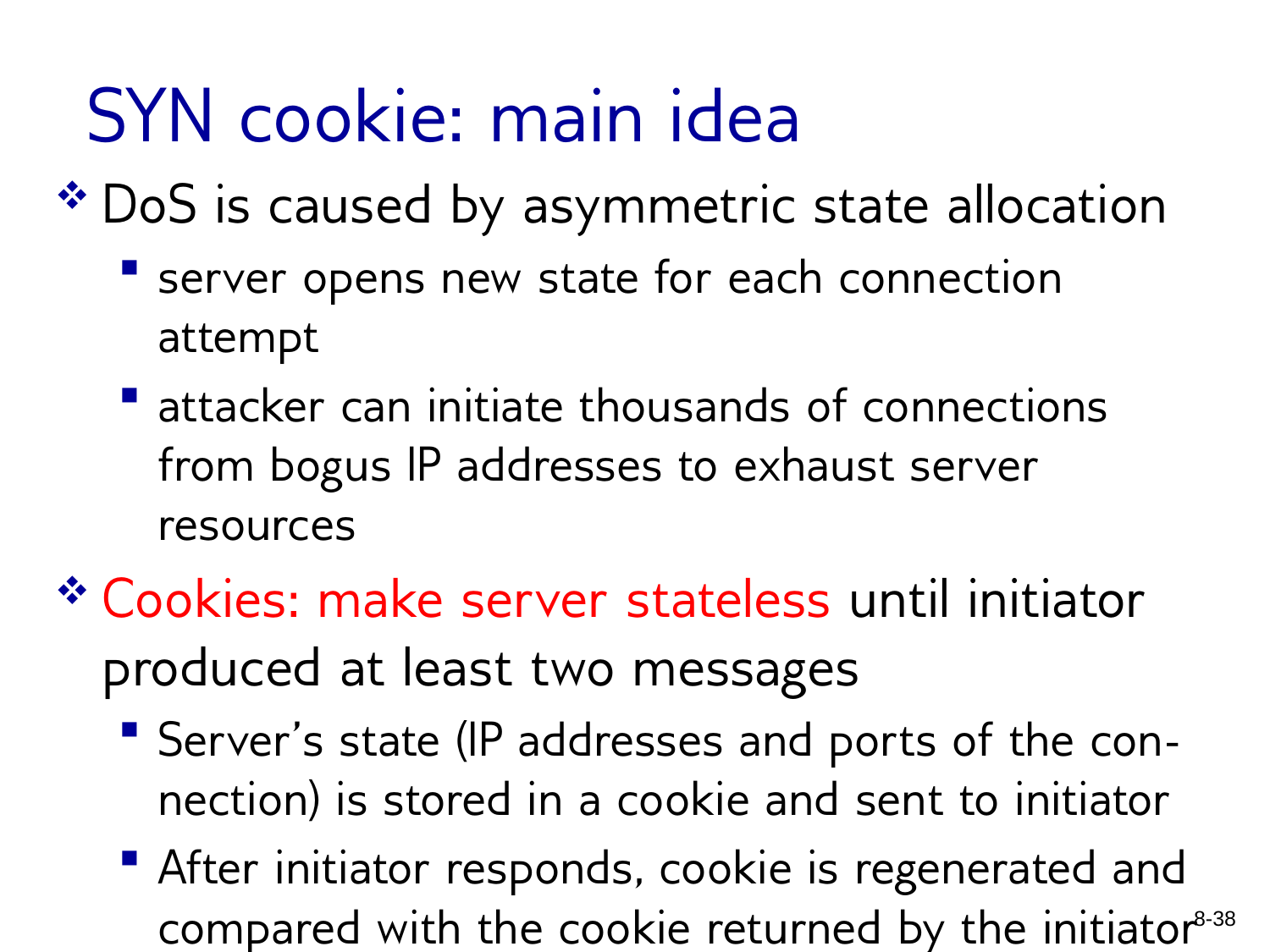

# SYN cookie: main idea
DoS is caused by asymmetric state allocation
server opens new state for each connection attempt
attacker can initiate thousands of connections from bogus IP addresses to exhaust server resources
Cookies: make server stateless until initiator produced at least two messages
Server’s state (IP addresses and ports of the con-nection) is stored in a cookie and sent to initiator
After initiator responds, cookie is regenerated and compared with the cookie returned by the initiator